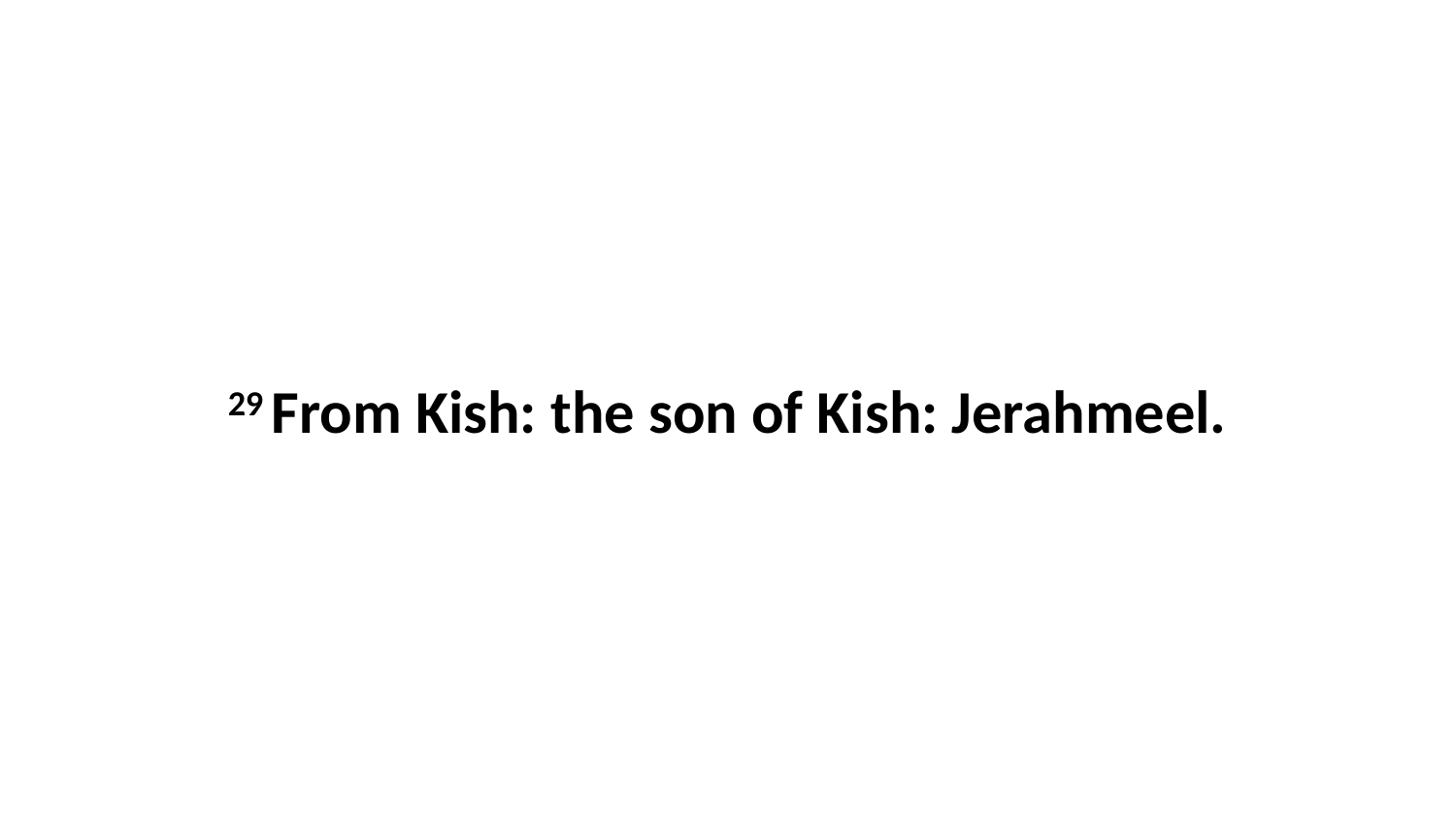

29 From Kish: the son of Kish: Jerahmeel.